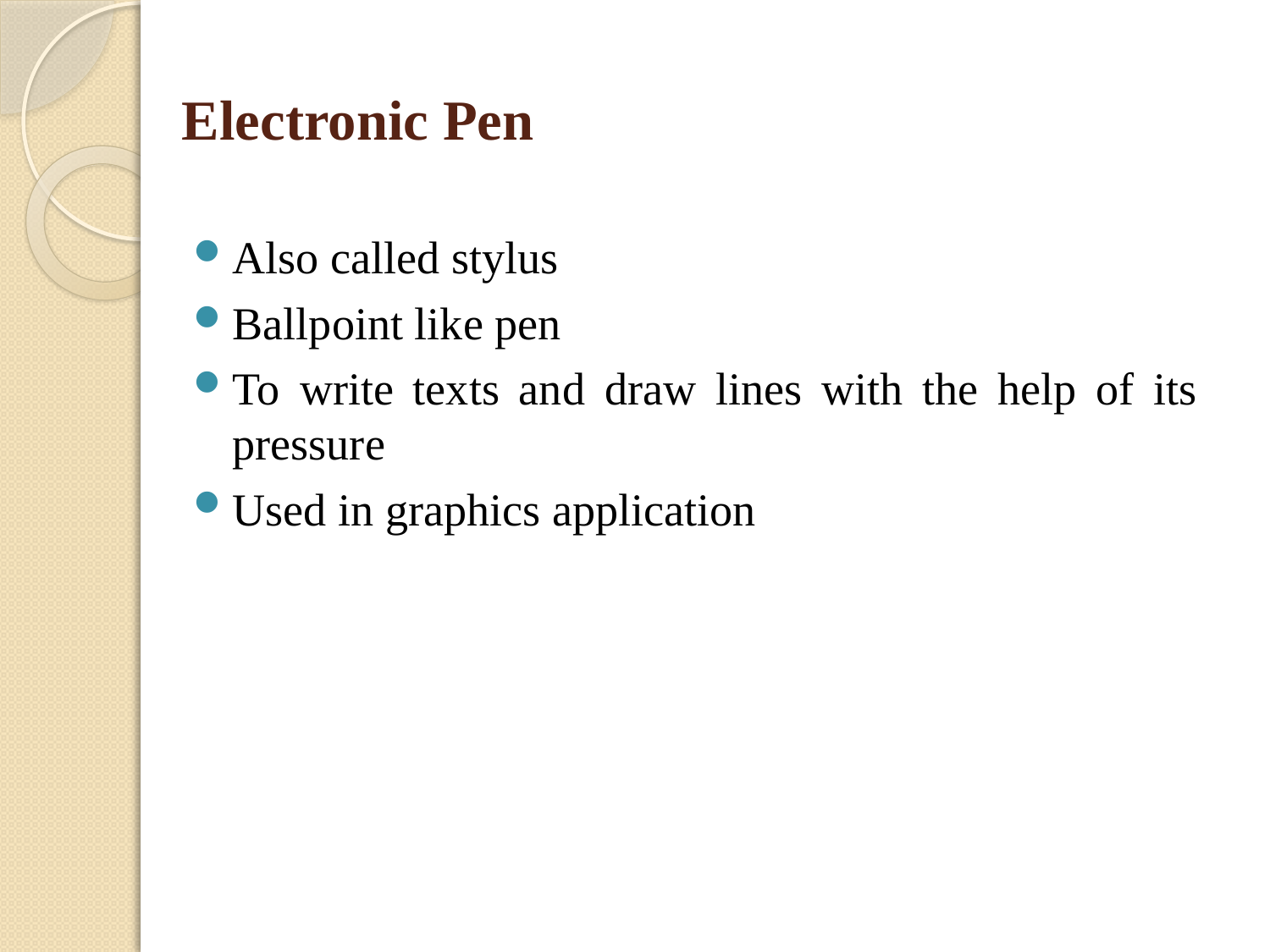

# Electronic Pen
Also called stylus
Ballpoint like pen
To write texts and draw lines with the help of its pressure
Used in graphics application